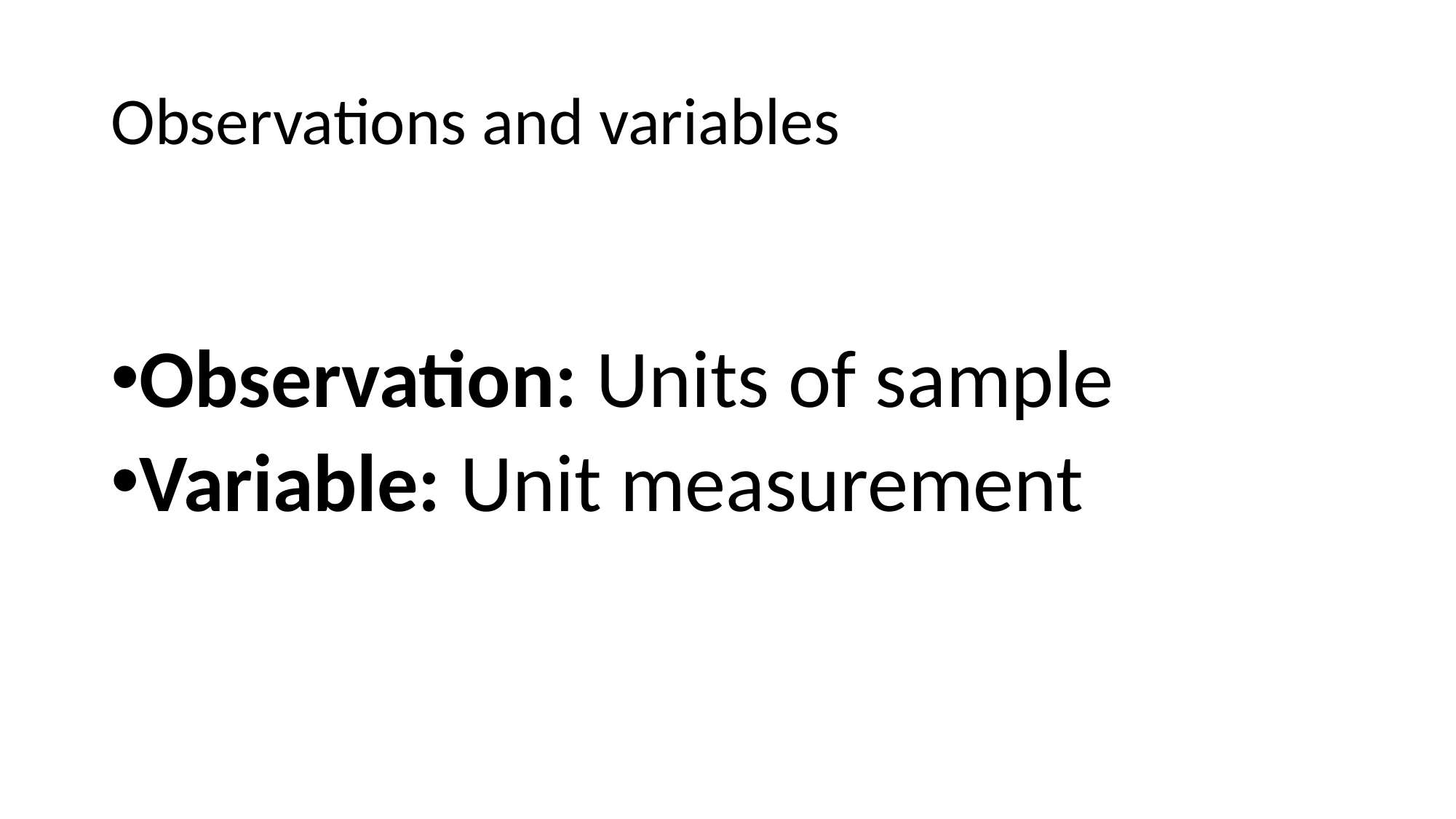

# Observations and variables
Observation: Units of sample
Variable: Unit measurement